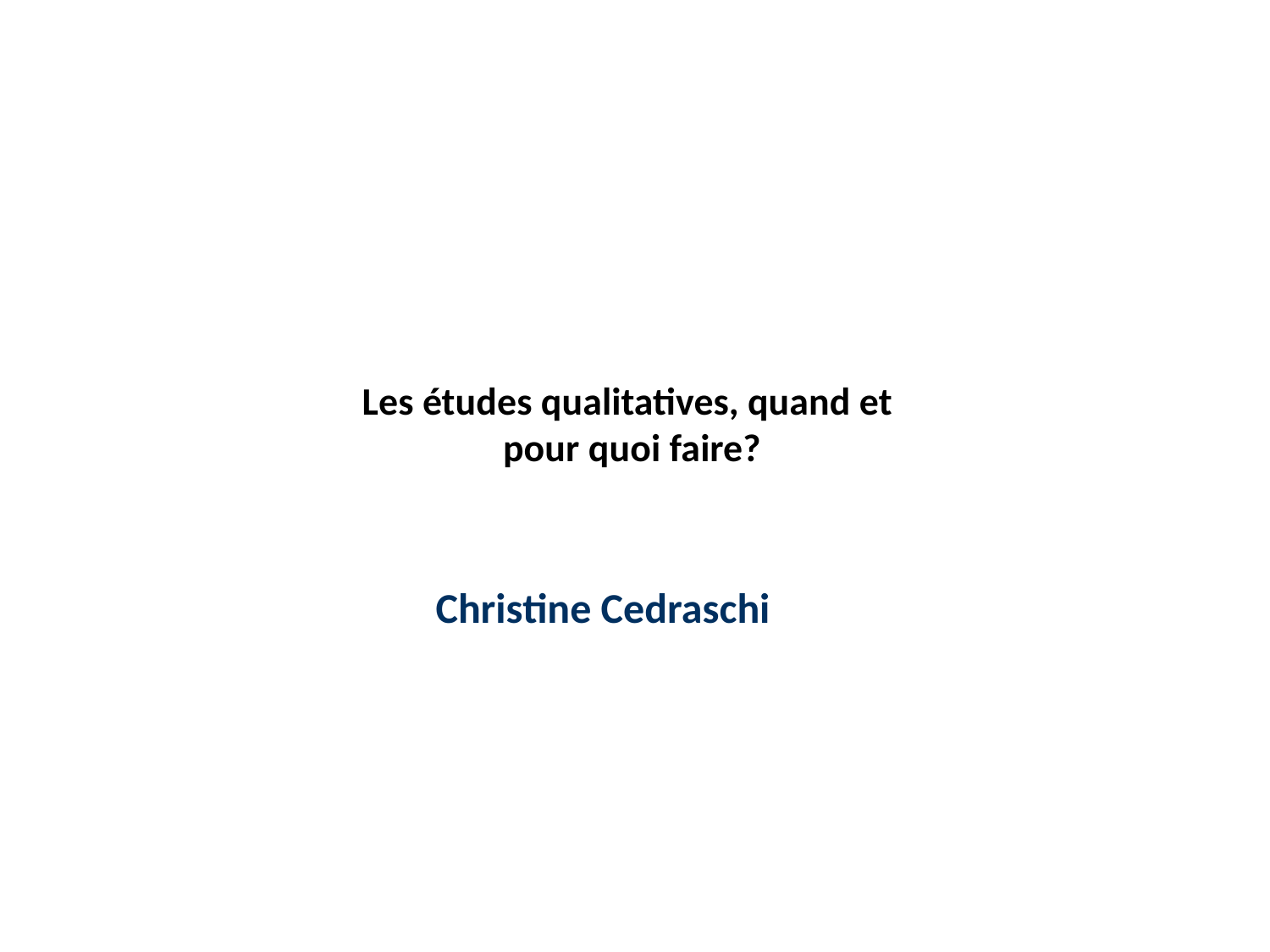

# Les études qualitatives, quand et pour quoi faire?
Christine Cedraschi